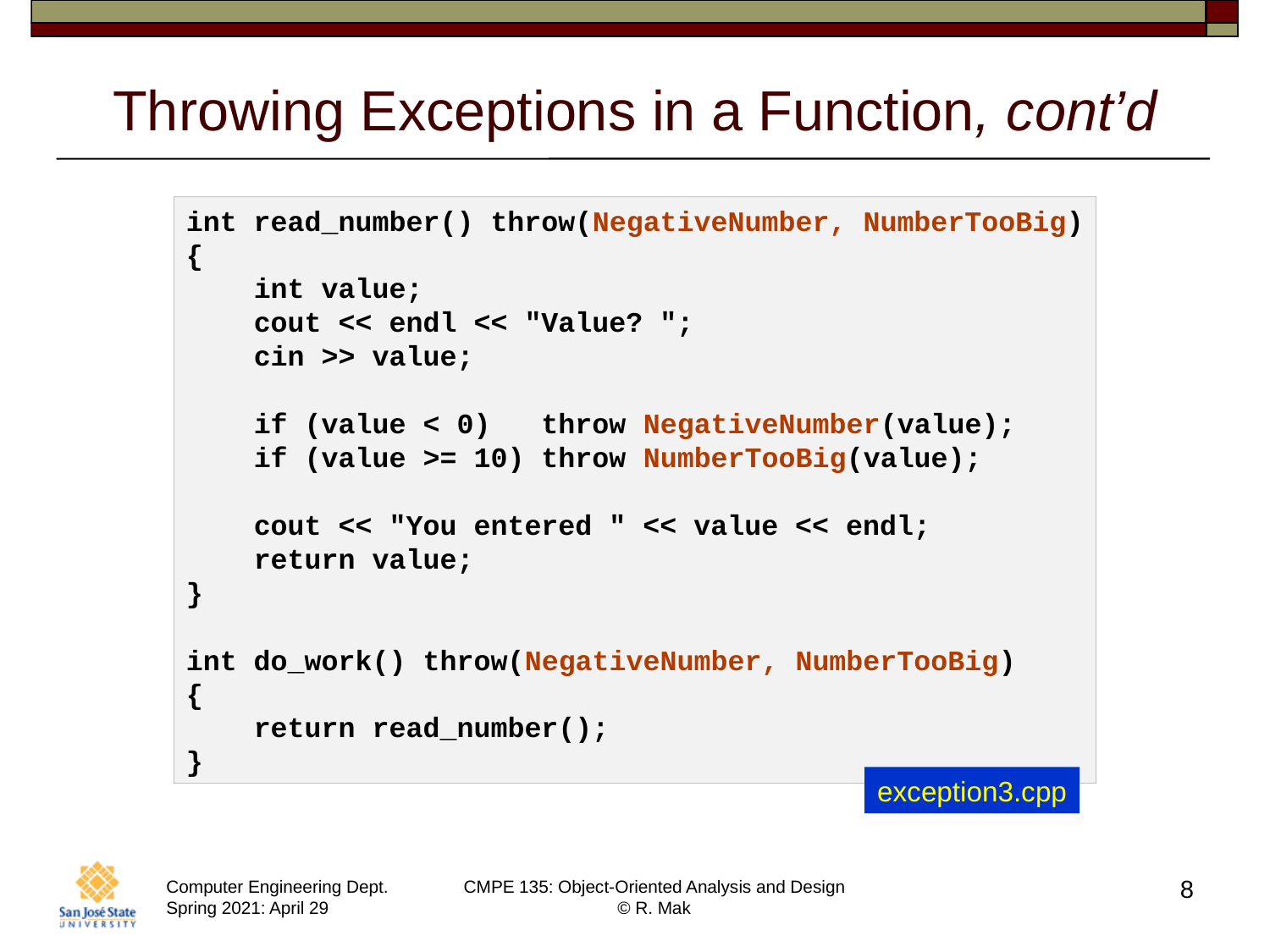

# Throwing Exceptions in a Function, cont’d
int read_number() throw(NegativeNumber, NumberTooBig)
{
    int value;
    cout << endl << "Value? ";
    cin >> value;
    if (value < 0)   throw NegativeNumber(value);
    if (value >= 10) throw NumberTooBig(value);

    cout << "You entered " << value << endl;
    return value;
}

int do_work() throw(NegativeNumber, NumberTooBig)
{
    return read_number();
}
exception3.cpp
8